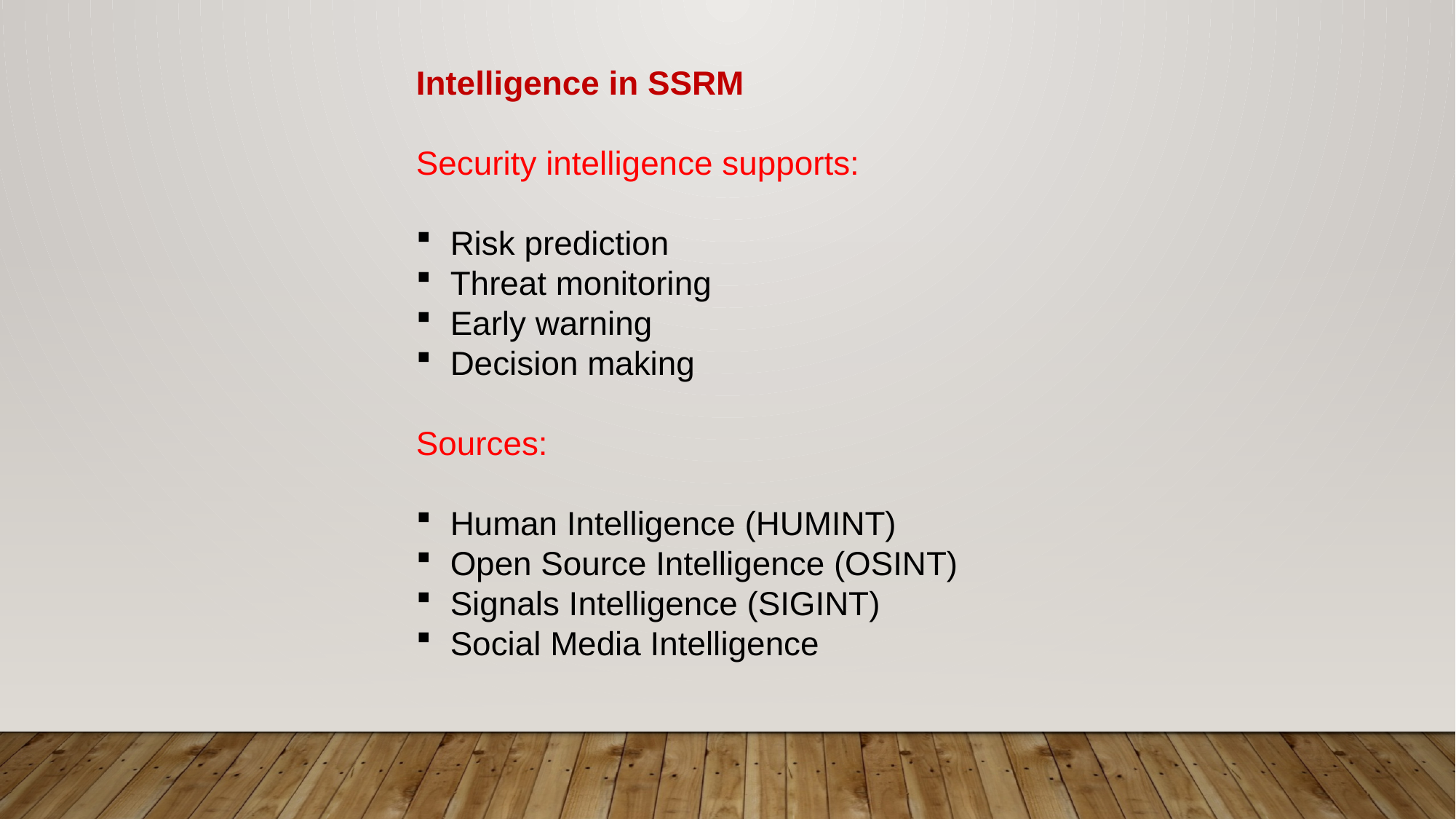

Intelligence in SSRM

Security intelligence supports:

Risk prediction
Threat monitoring
Early warning
Decision making

Sources:

Human Intelligence (HUMINT)
Open Source Intelligence (OSINT)
Signals Intelligence (SIGINT)
Social Media Intelligence